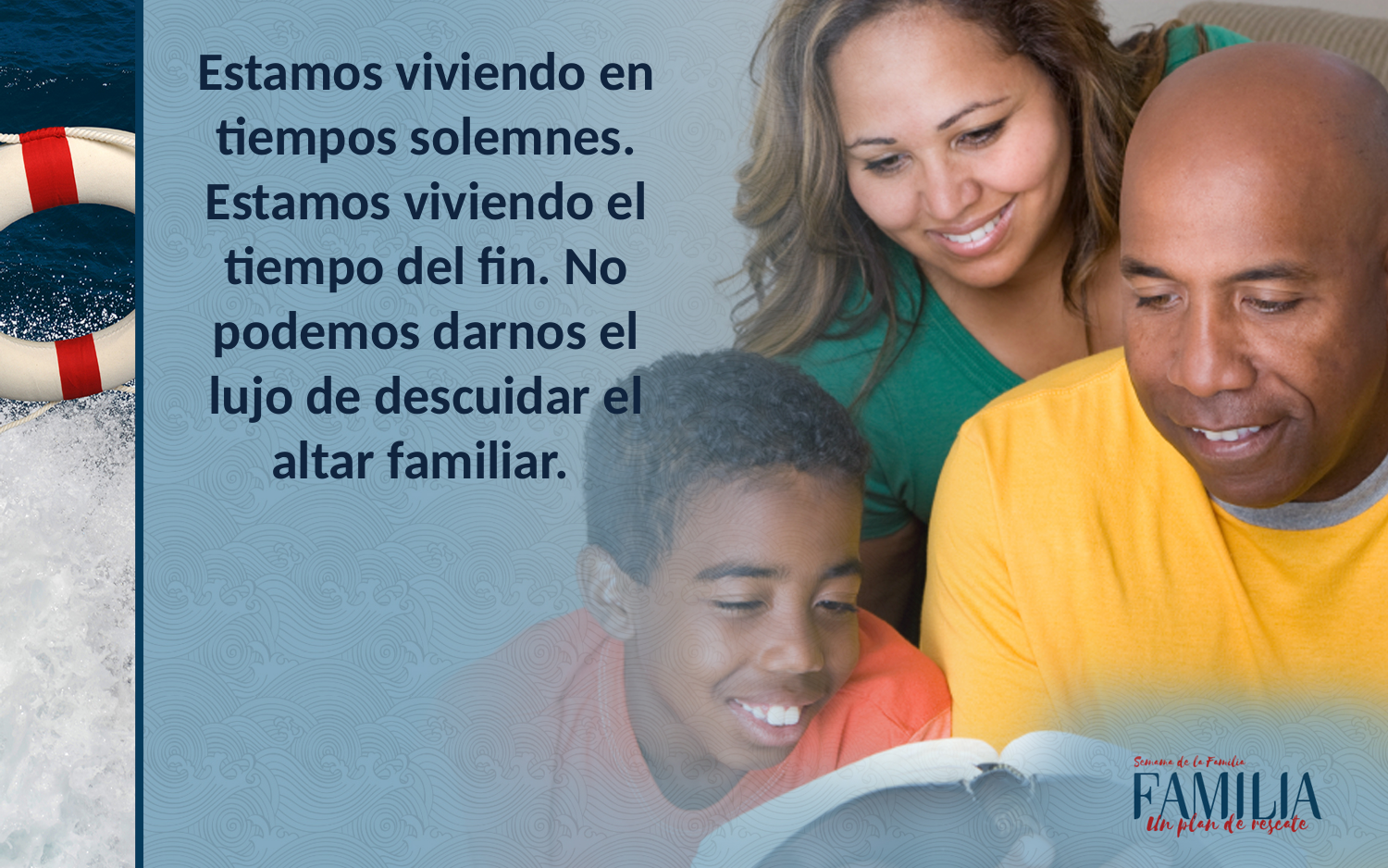

Estamos viviendo en tiempos solemnes. Estamos viviendo el tiempo del fin. No podemos darnos el lujo de descuidar el altar familiar.